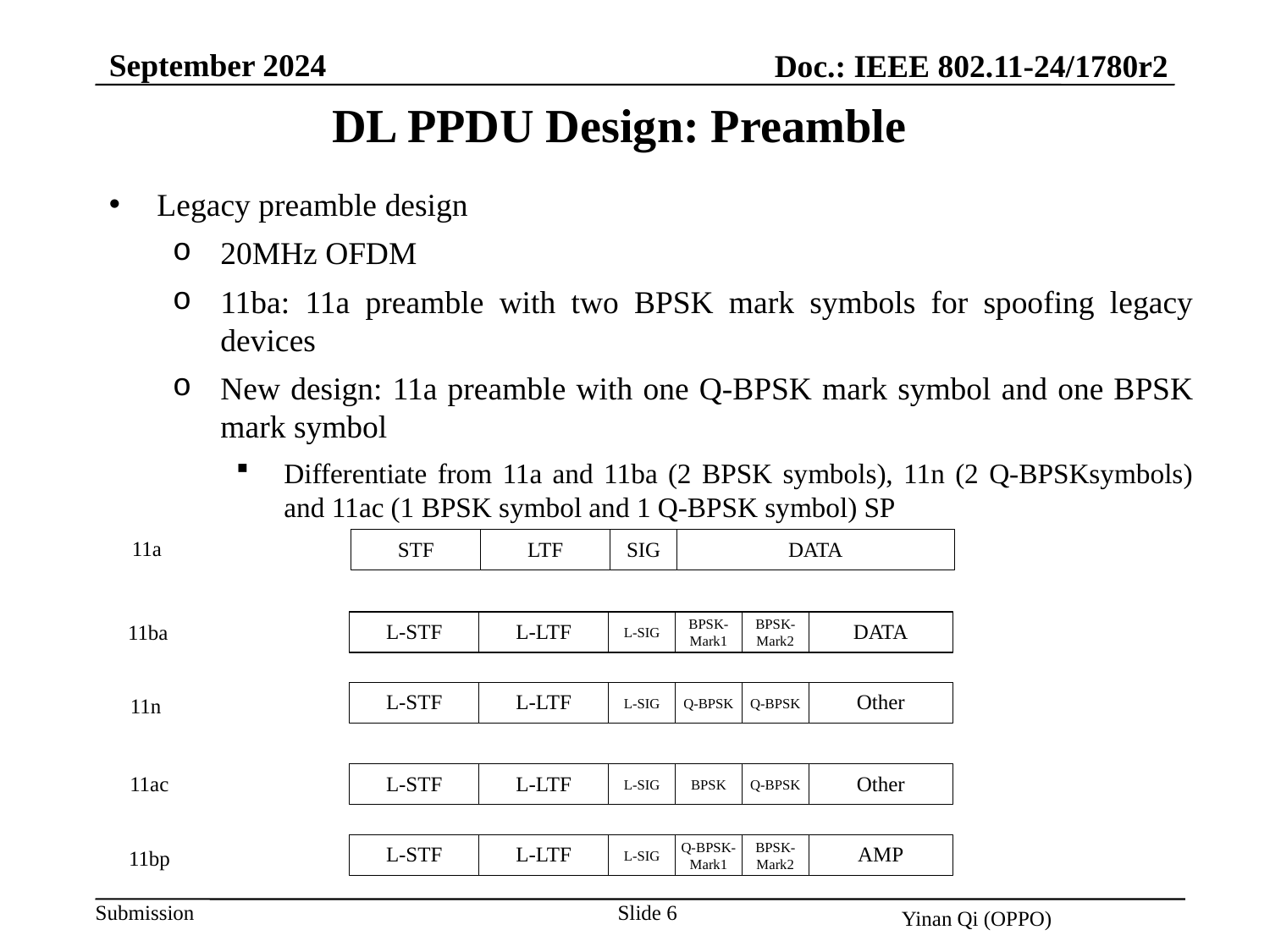

September 2024
Doc.: IEEE 802.11-24/1780r2
DL PPDU Design: Preamble
Legacy preamble design
20MHz OFDM
11ba: 11a preamble with two BPSK mark symbols for spoofing legacy devices
New design: 11a preamble with one Q-BPSK mark symbol and one BPSK mark symbol
Differentiate from 11a and 11ba (2 BPSK symbols), 11n (2 Q-BPSKsymbols) and 11ac (1 BPSK symbol and 1 Q-BPSK symbol) SP

DATA
STF
LTF
SIG
BPSK-Mark2
DATA
L-STF
L-LTF
L-SIG
BPSK-Mark1
11a
11ba

Q-BPSK
Other
L-STF
L-LTF
L-SIG
Q-BPSK
11n

Q-BPSK
Other
L-STF
L-LTF
L-SIG
BPSK
11ac

BPSK-Mark2
AMP
L-STF
L-LTF
L-SIG
Q-BPSK-Mark1
11bp
Slide 6
Yinan Qi (OPPO)